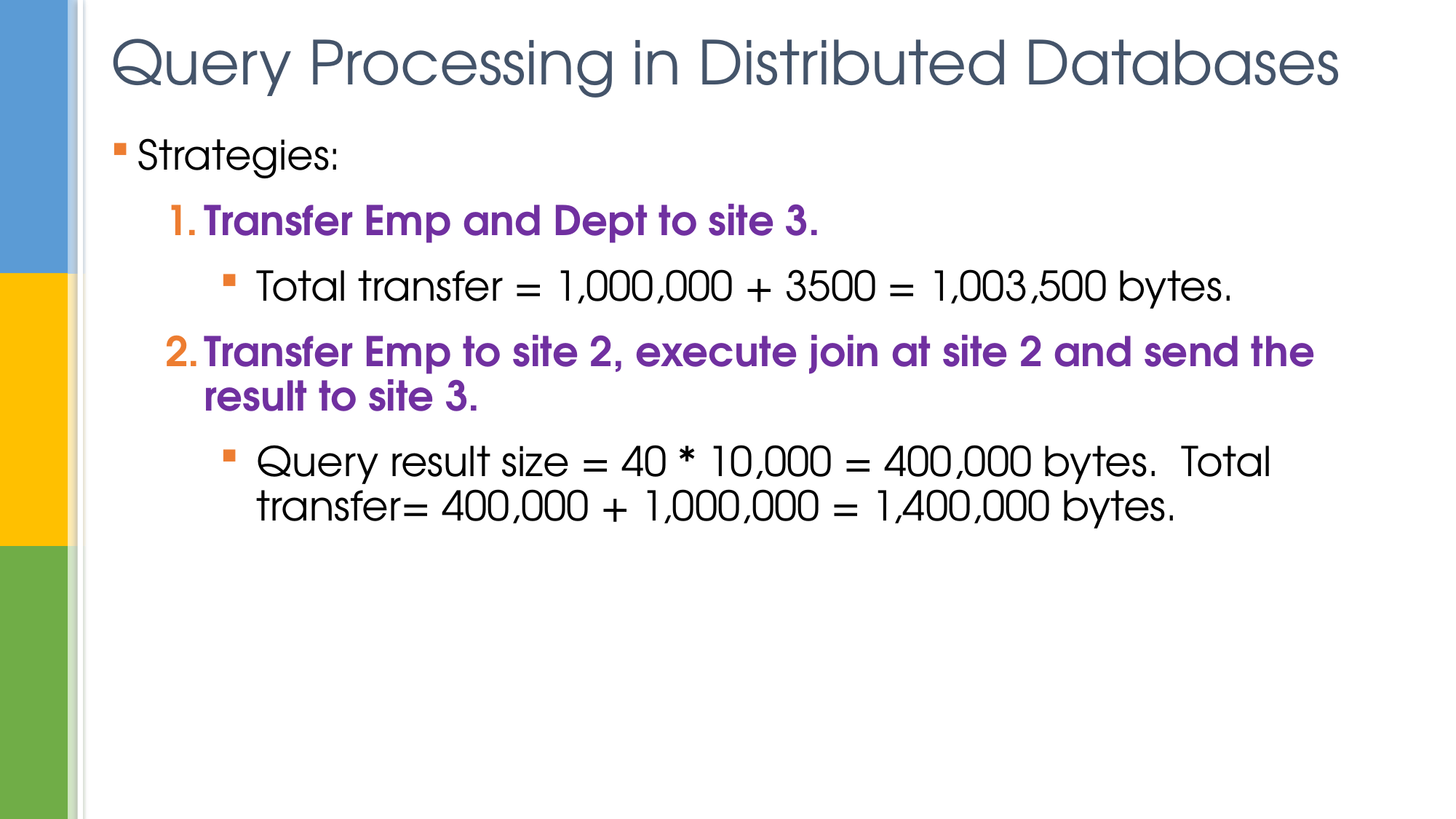

# Query Processing in Distributed Databases
Strategies:
Transfer Emp and Dept to site 3.
Total transfer = 1,000,000 + 3500 = 1,003,500 bytes.
Transfer Emp to site 2, execute join at site 2 and send the result to site 3.
Query result size = 40 * 10,000 = 400,000 bytes.  Total transfer= 400,000 + 1,000,000 = 1,400,000 bytes.